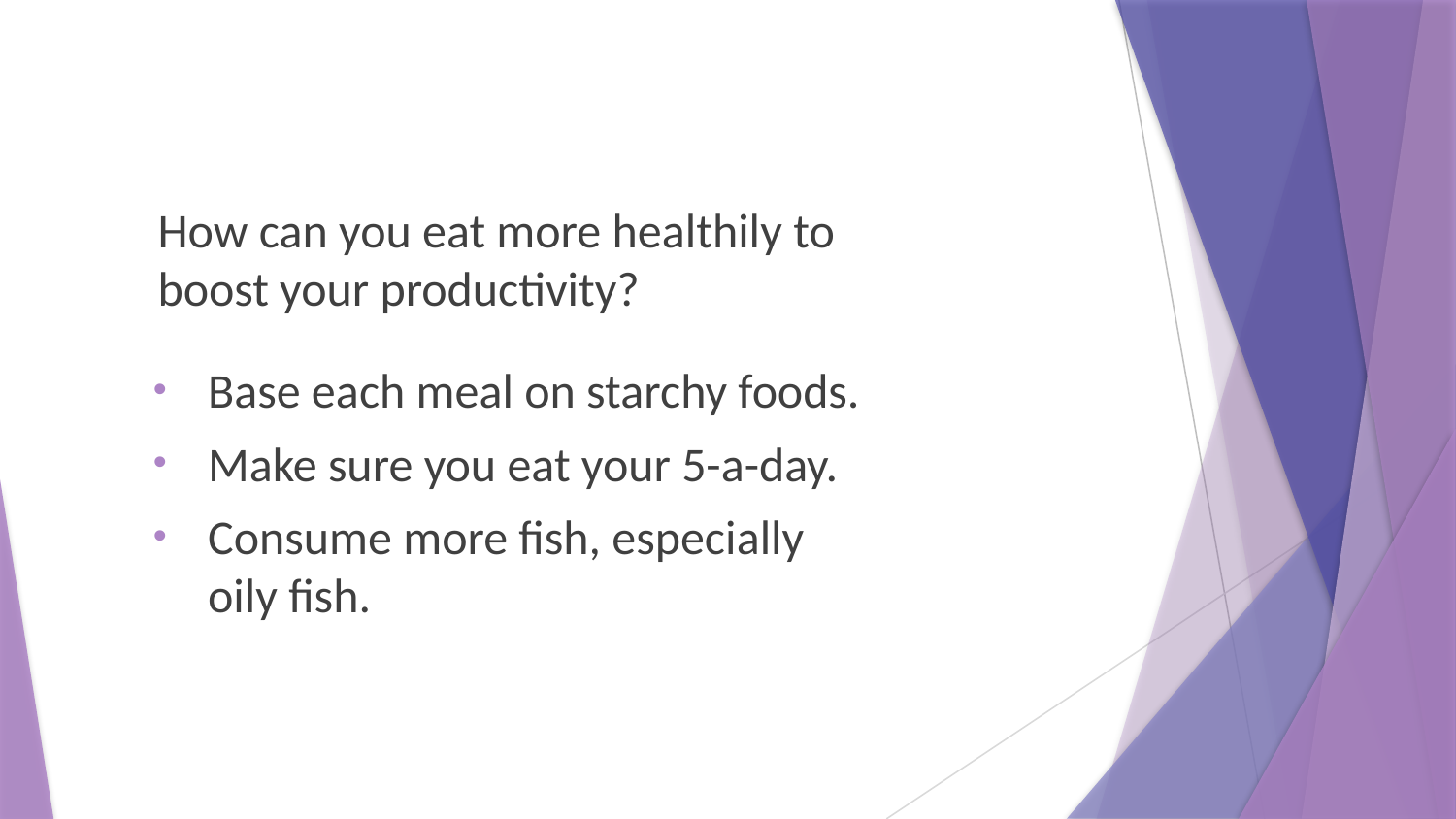

How can you eat more healthily to boost your productivity?
Base each meal on starchy foods.
Make sure you eat your 5-a-day.
Consume more fish, especially oily fish.